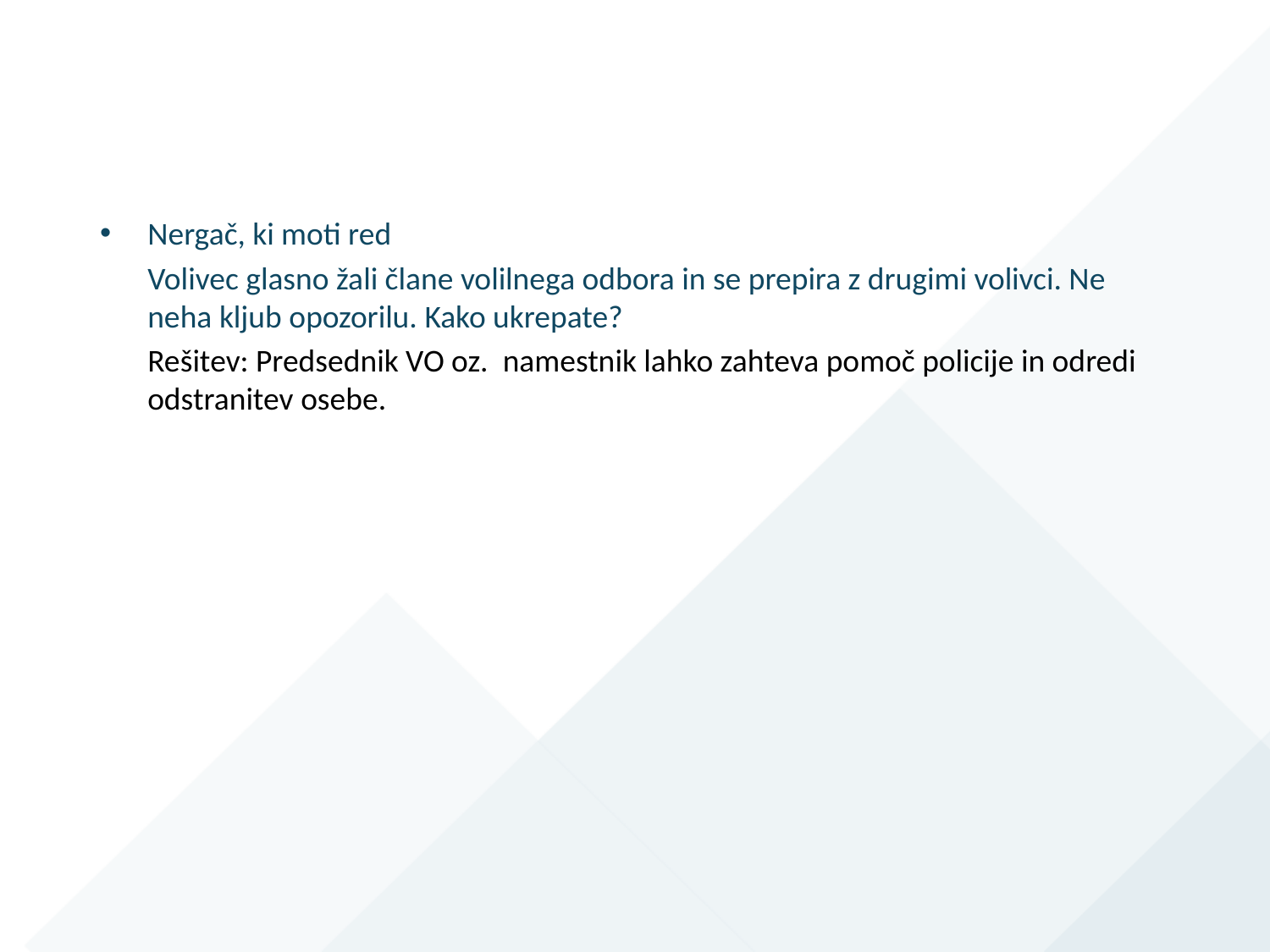

Nergač, ki moti red
Volivec glasno žali člane volilnega odbora in se prepira z drugimi volivci. Ne neha kljub opozorilu. Kako ukrepate?
Rešitev: Predsednik VO oz.  namestnik lahko zahteva pomoč policije in odredi odstranitev osebe.